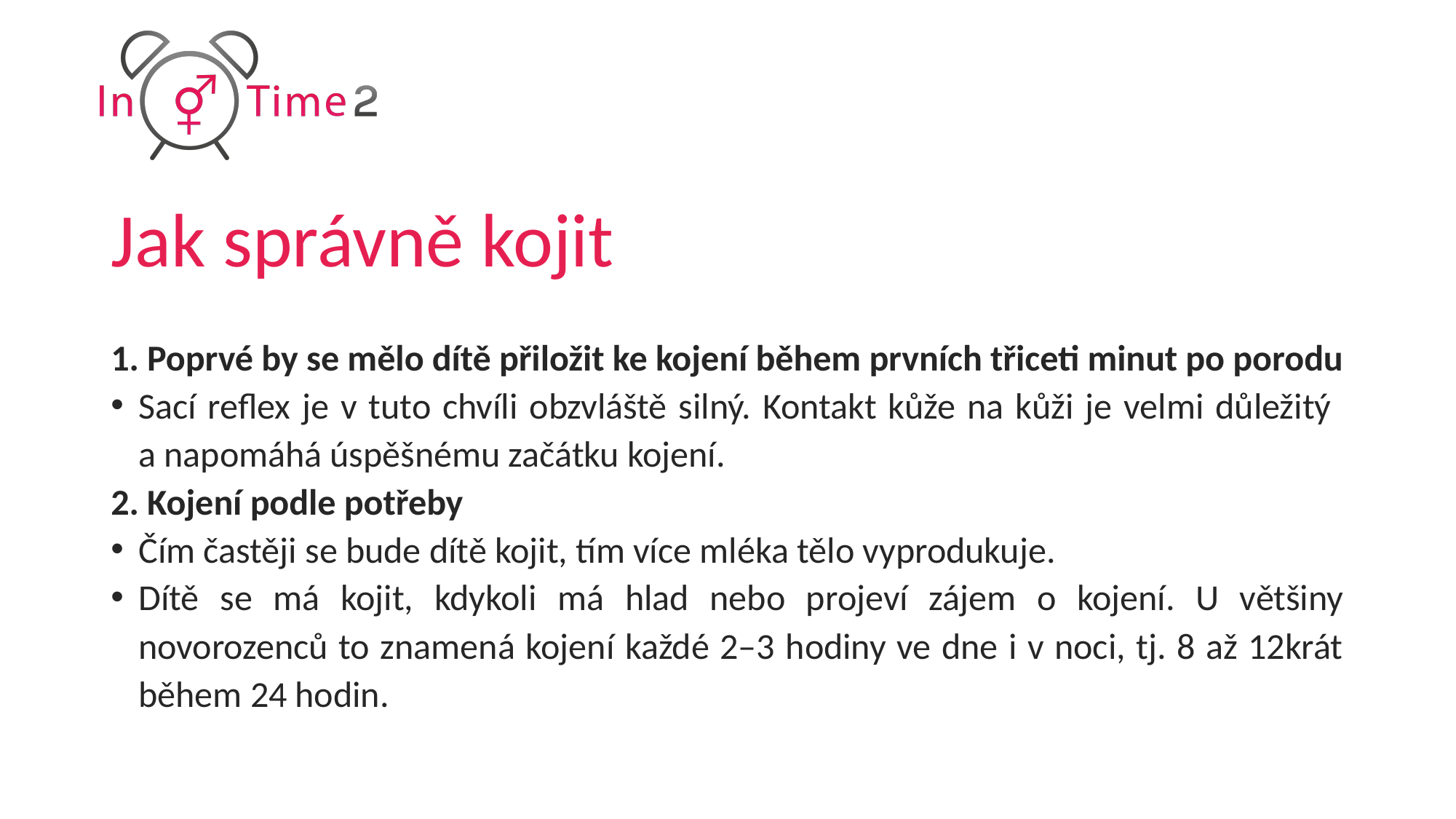

# Jak správně kojit
1. Poprvé by se mělo dítě přiložit ke kojení během prvních třiceti minut po porodu
Sací reflex je v tuto chvíli obzvláště silný. Kontakt kůže na kůži je velmi důležitý
a napomáhá úspěšnému začátku kojení.
2. Kojení podle potřeby
Čím častěji se bude dítě kojit, tím více mléka tělo vyprodukuje.
Dítě se má kojit, kdykoli má hlad nebo projeví zájem o kojení. U většiny novorozenců to znamená kojení každé 2–3 hodiny ve dne i v noci, tj. 8 až 12krát během 24 hodin.